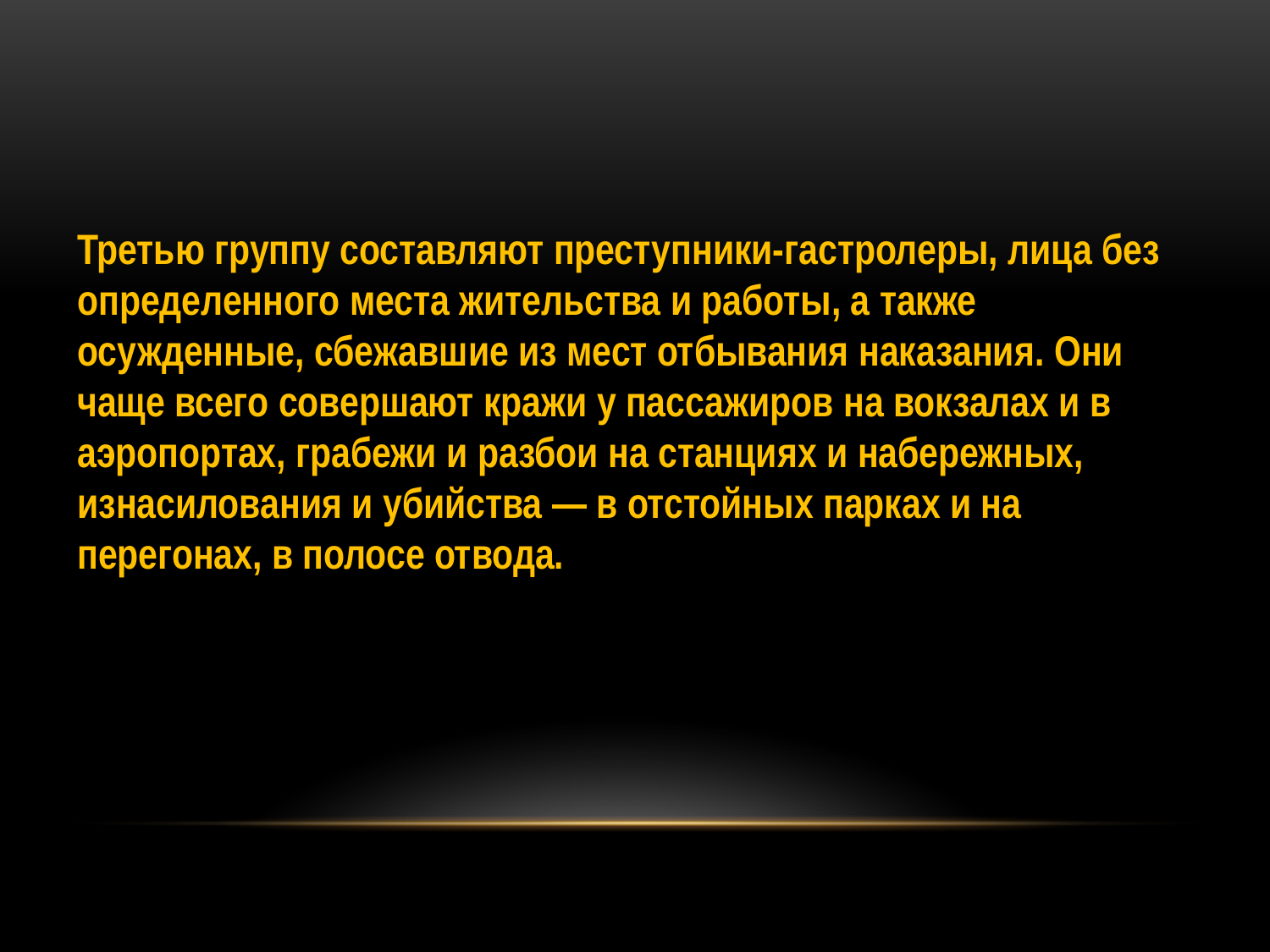

Третью группу составляют преступники-гастролеры, лица без определенного места жительства и работы, а также осужденные, сбежавшие из мест отбывания наказания. Они чаще всего совершают кражи у пассажиров на вокзалах и в аэропортах, грабежи и разбои на станциях и набережных, изнасилования и убийства — в отстойных парках и на перегонах, в полосе отвода.